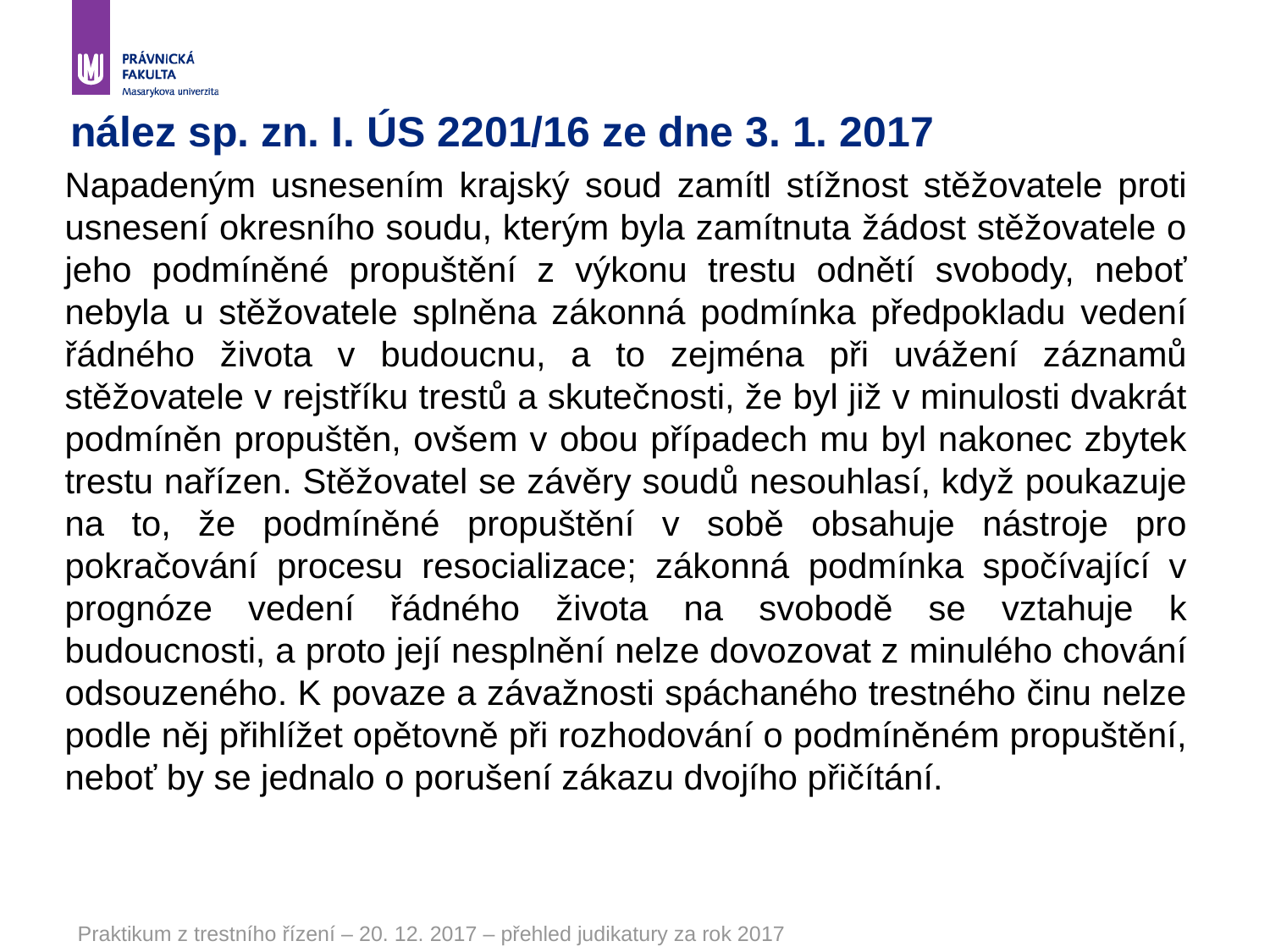

# nález sp. zn. I. ÚS 2201/16 ze dne 3. 1. 2017
Napadeným usnesením krajský soud zamítl stížnost stěžovatele proti usnesení okresního soudu, kterým byla zamítnuta žádost stěžovatele o jeho podmíněné propuštění z výkonu trestu odnětí svobody, neboť nebyla u stěžovatele splněna zákonná podmínka předpokladu vedení řádného života v budoucnu, a to zejména při uvážení záznamů stěžovatele v rejstříku trestů a skutečnosti, že byl již v minulosti dvakrát podmíněn propuštěn, ovšem v obou případech mu byl nakonec zbytek trestu nařízen. Stěžovatel se závěry soudů nesouhlasí, když poukazuje na to, že podmíněné propuštění v sobě obsahuje nástroje pro pokračování procesu resocializace; zákonná podmínka spočívající v prognóze vedení řádného života na svobodě se vztahuje k budoucnosti, a proto její nesplnění nelze dovozovat z minulého chování odsouzeného. K povaze a závažnosti spáchaného trestného činu nelze podle něj přihlížet opětovně při rozhodování o podmíněném propuštění, neboť by se jednalo o porušení zákazu dvojího přičítání.
Praktikum z trestního řízení – 20. 12. 2017 – přehled judikatury za rok 2017